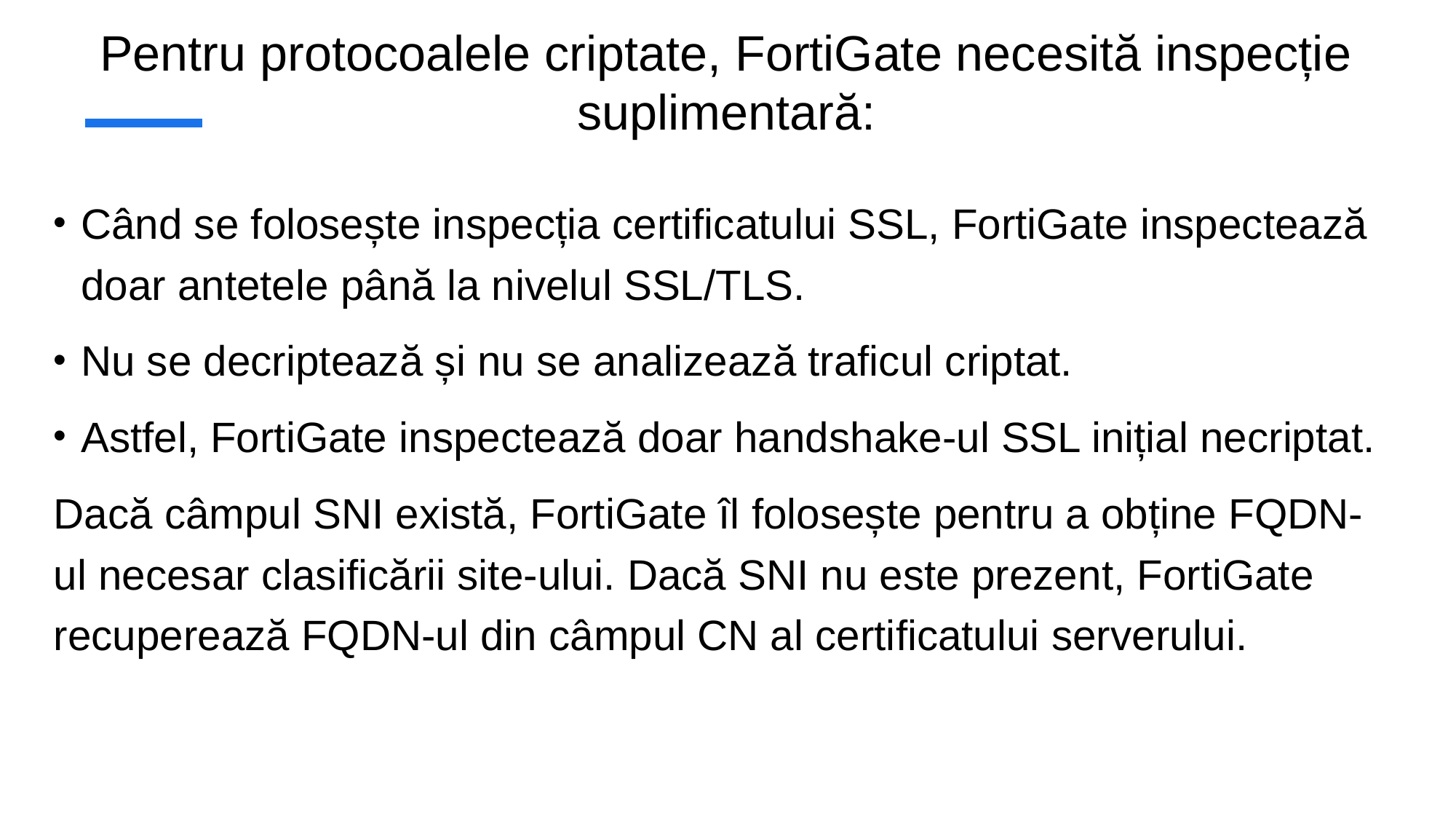

# Pentru protocoalele criptate, FortiGate necesită inspecție suplimentară:
Când se folosește inspecția certificatului SSL, FortiGate inspectează doar antetele până la nivelul SSL/TLS.
Nu se decriptează și nu se analizează traficul criptat.
Astfel, FortiGate inspectează doar handshake-ul SSL inițial necriptat.
Dacă câmpul SNI există, FortiGate îl folosește pentru a obține FQDN-ul necesar clasificării site-ului. Dacă SNI nu este prezent, FortiGate recuperează FQDN-ul din câmpul CN al certificatului serverului.